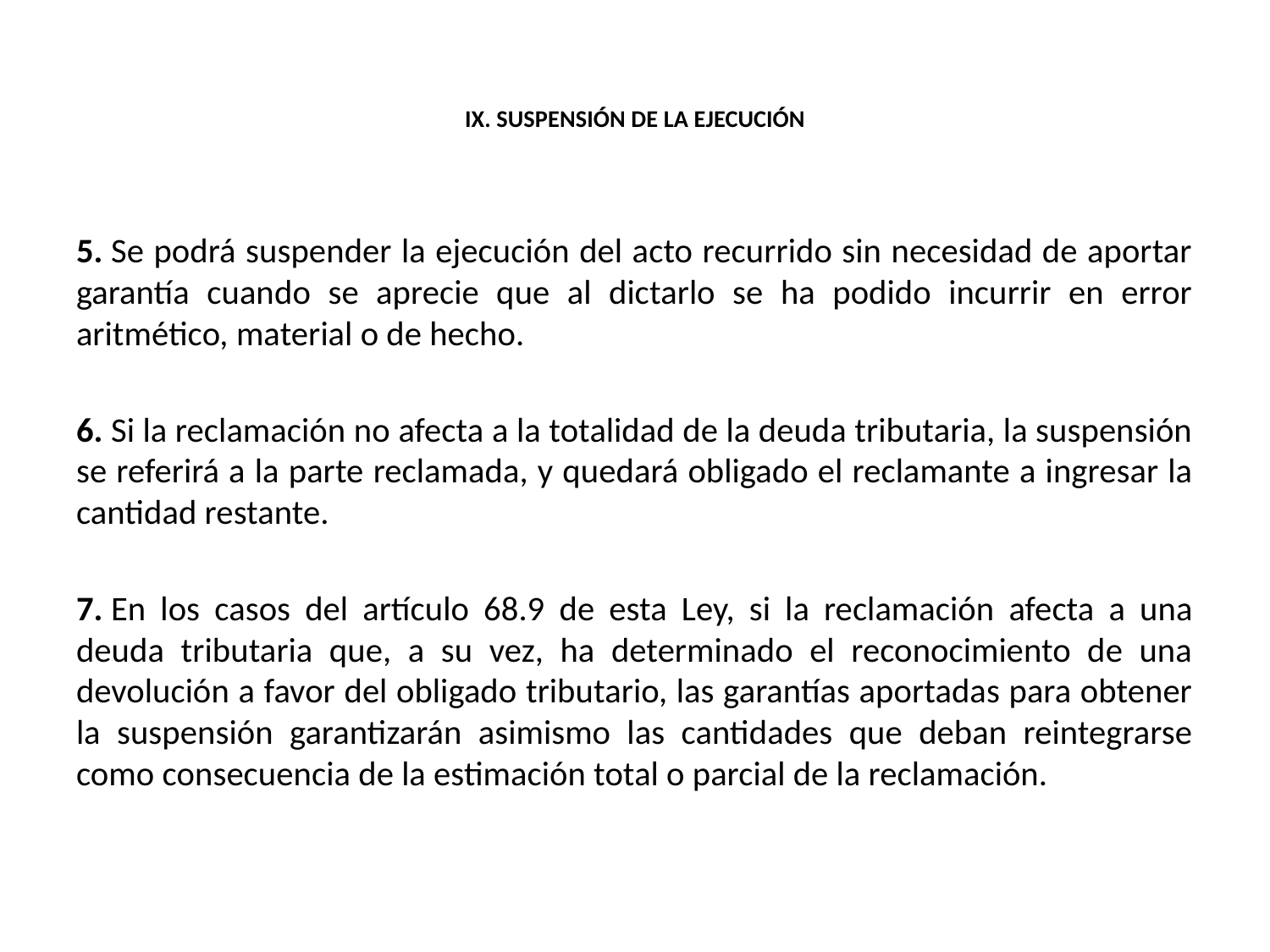

# IX. SUSPENSIÓN DE LA EJECUCIÓN
5. Se podrá suspender la ejecución del acto recurrido sin necesidad de aportar garantía cuando se aprecie que al dictarlo se ha podido incurrir en error aritmético, material o de hecho.

6. Si la reclamación no afecta a la totalidad de la deuda tributaria, la suspensión se referirá a la parte reclamada, y quedará obligado el reclamante a ingresar la cantidad restante.

7. En los casos del artículo 68.9 de esta Ley, si la reclamación afecta a una deuda tributaria que, a su vez, ha determinado el reconocimiento de una devolución a favor del obligado tributario, las garantías aportadas para obtener la suspensión garantizarán asimismo las cantidades que deban reintegrarse como consecuencia de la estimación total o parcial de la reclamación.